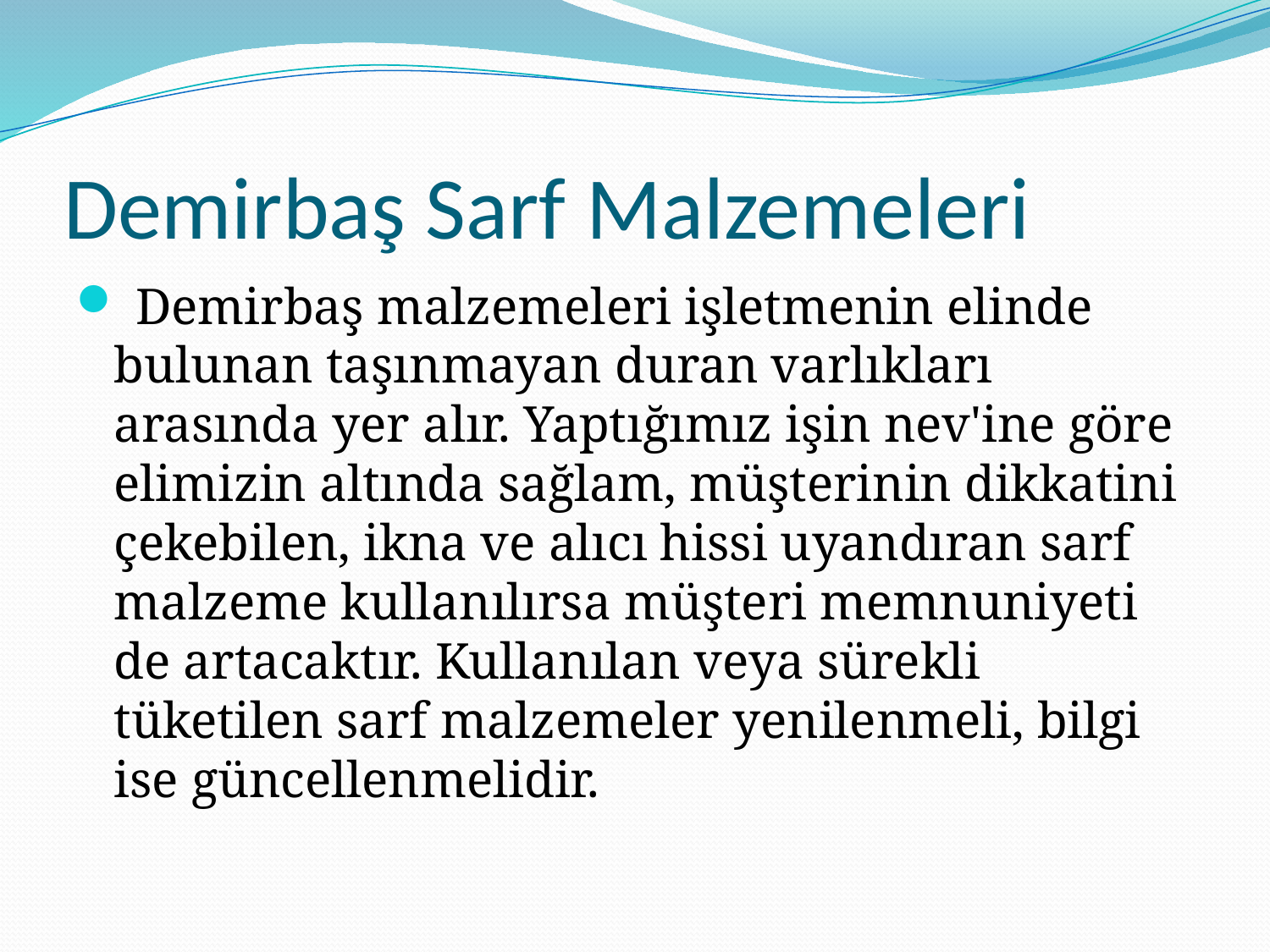

# Demirbaş Sarf Malzemeleri
 Demirbaş malzemeleri işletmenin elinde bulunan taşınmayan duran varlıkları arasında yer alır. Yaptığımız işin nev'ine göre elimizin altında sağlam, müşterinin dikkatini çekebilen, ikna ve alıcı hissi uyandıran sarf malzeme kullanılırsa müşteri memnuniyeti de artacaktır. Kullanılan veya sürekli tüketilen sarf malzemeler yenilenmeli, bilgi ise güncellenmelidir.